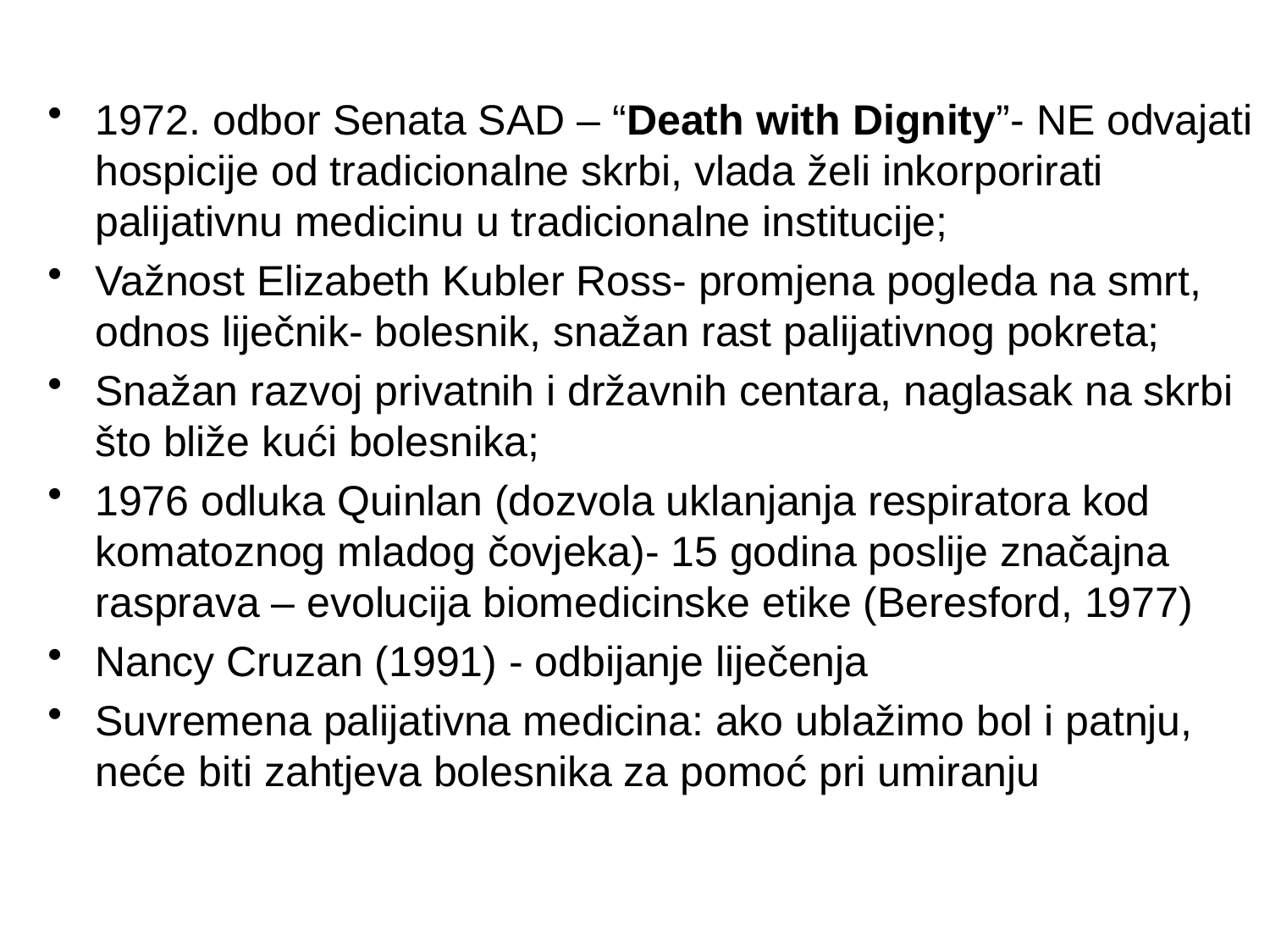

1972. odbor Senata SAD – “Death with Dignity”- NE odvajati hospicije od tradicionalne skrbi, vlada želi inkorporirati palijativnu medicinu u tradicionalne institucije;
Važnost Elizabeth Kubler Ross- promjena pogleda na smrt, odnos liječnik- bolesnik, snažan rast palijativnog pokreta;
Snažan razvoj privatnih i državnih centara, naglasak na skrbi što bliže kući bolesnika;
1976 odluka Quinlan (dozvola uklanjanja respiratora kod komatoznog mladog čovjeka)- 15 godina poslije značajna rasprava – evolucija biomedicinske etike (Beresford, 1977)
Nancy Cruzan (1991) - odbijanje liječenja
Suvremena palijativna medicina: ako ublažimo bol i patnju, neće biti zahtjeva bolesnika za pomoć pri umiranju